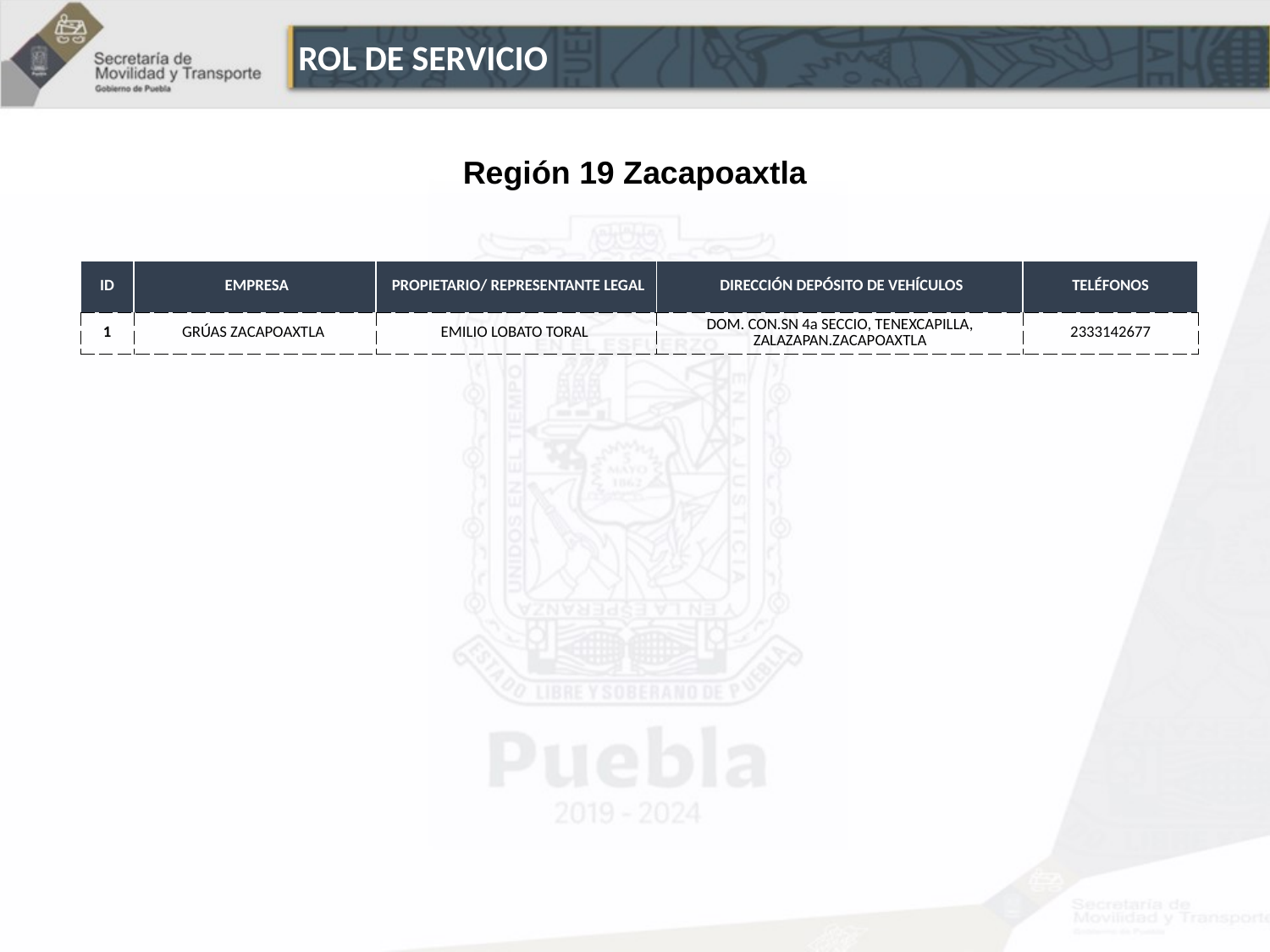

ROL DE SERVICIO
Región 19 Zacapoaxtla
| ID | EMPRESA | PROPIETARIO/ REPRESENTANTE LEGAL | DIRECCIÓN DEPÓSITO DE VEHÍCULOS | TELÉFONOS |
| --- | --- | --- | --- | --- |
| 1 | GRÚAS ZACAPOAXTLA | EMILIO LOBATO TORAL | DOM. CON.SN 4a SECCIO, TENEXCAPILLA, ZALAZAPAN.ZACAPOAXTLA | 2333142677 |